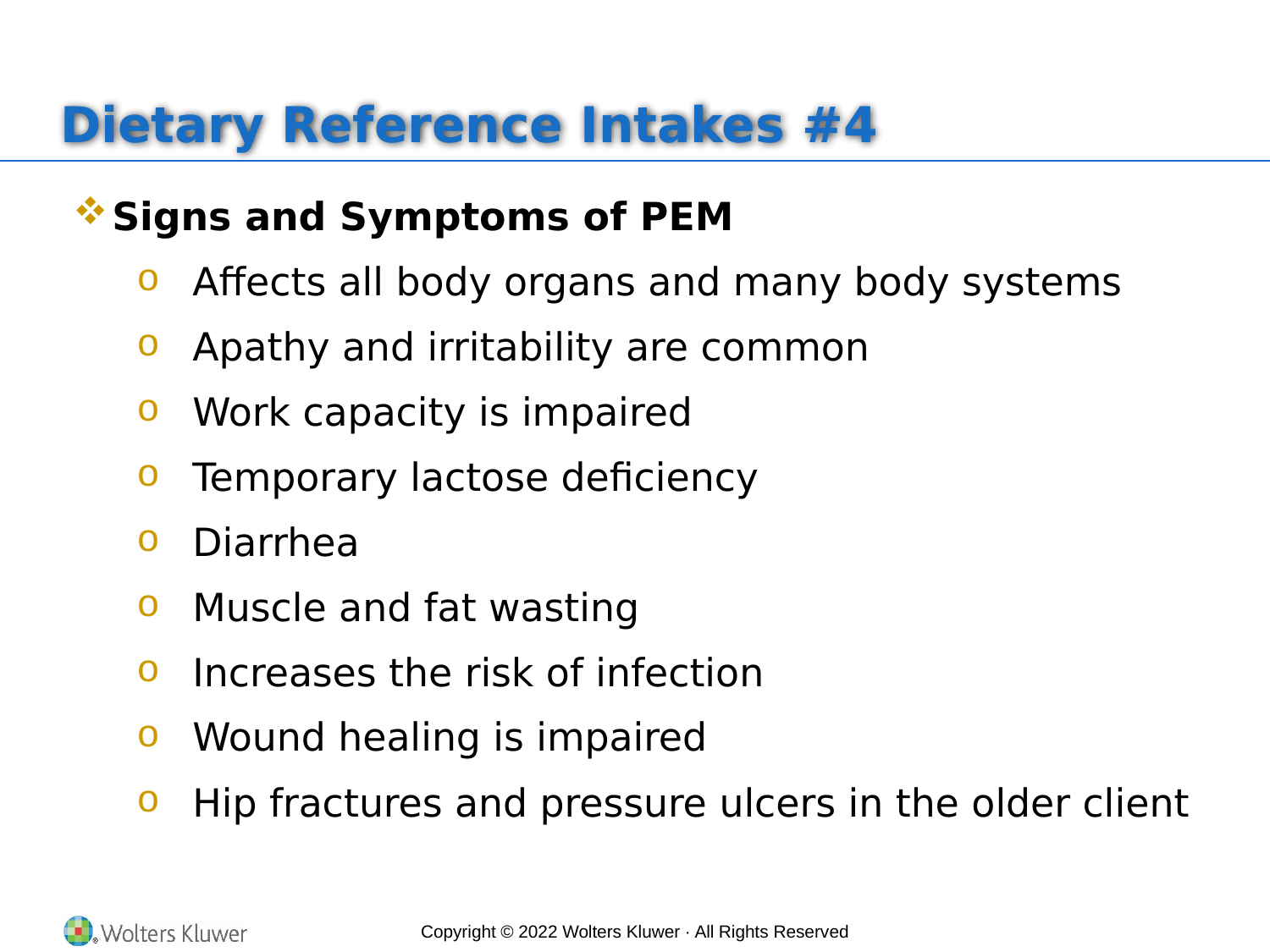

# Dietary Reference Intakes #4
Signs and Symptoms of PEM
Affects all body organs and many body systems
Apathy and irritability are common
Work capacity is impaired
Temporary lactose deficiency
Diarrhea
Muscle and fat wasting
Increases the risk of infection
Wound healing is impaired
Hip fractures and pressure ulcers in the older client